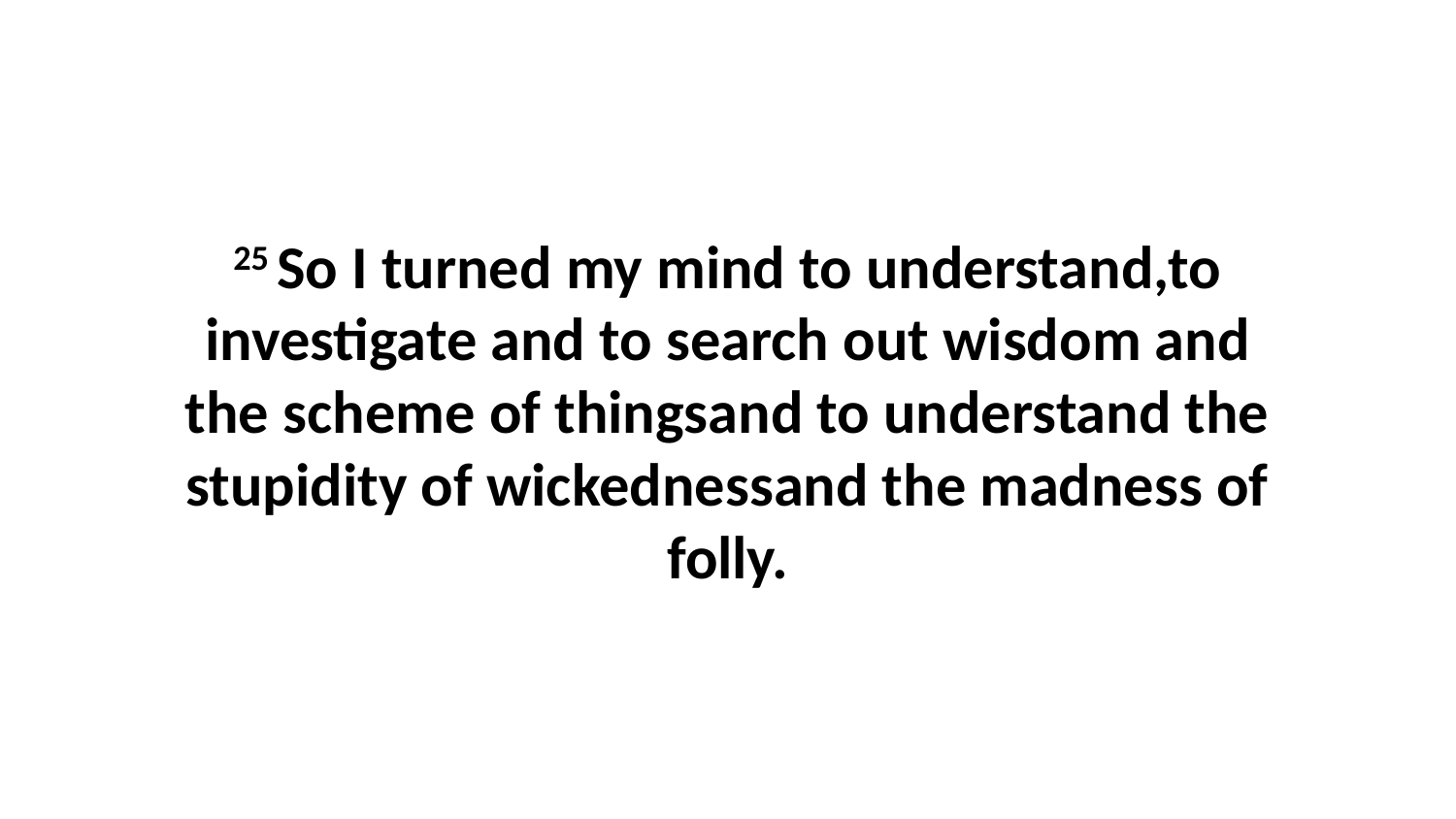

25 So I turned my mind to understand,to investigate and to search out wisdom and the scheme of thingsand to understand the stupidity of wickednessand the madness of folly.